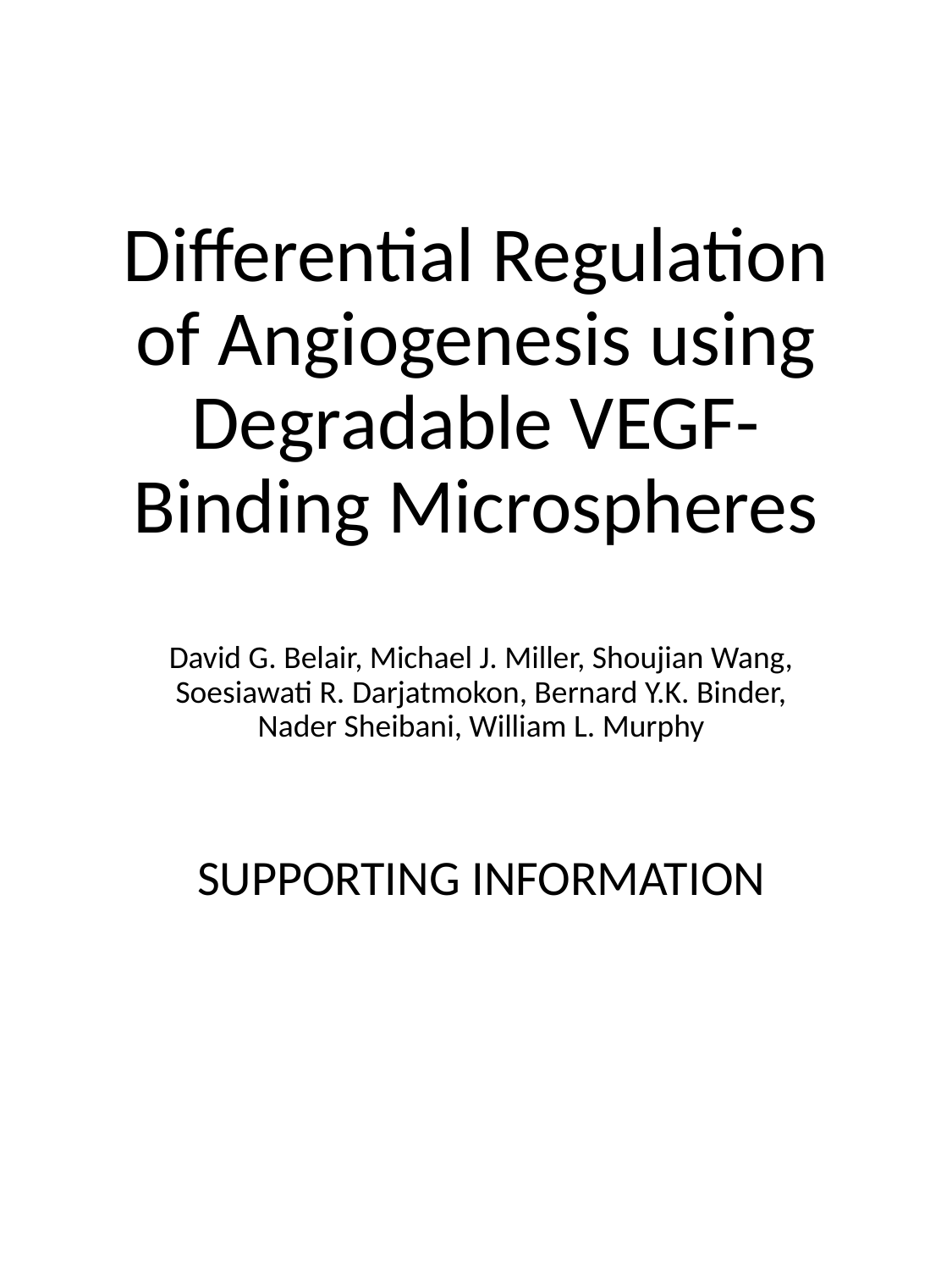

# Differential Regulation of Angiogenesis using Degradable VEGF-Binding Microspheres
David G. Belair, Michael J. Miller, Shoujian Wang, Soesiawati R. Darjatmokon, Bernard Y.K. Binder, Nader Sheibani, William L. Murphy

SUPPORTING INFORMATION